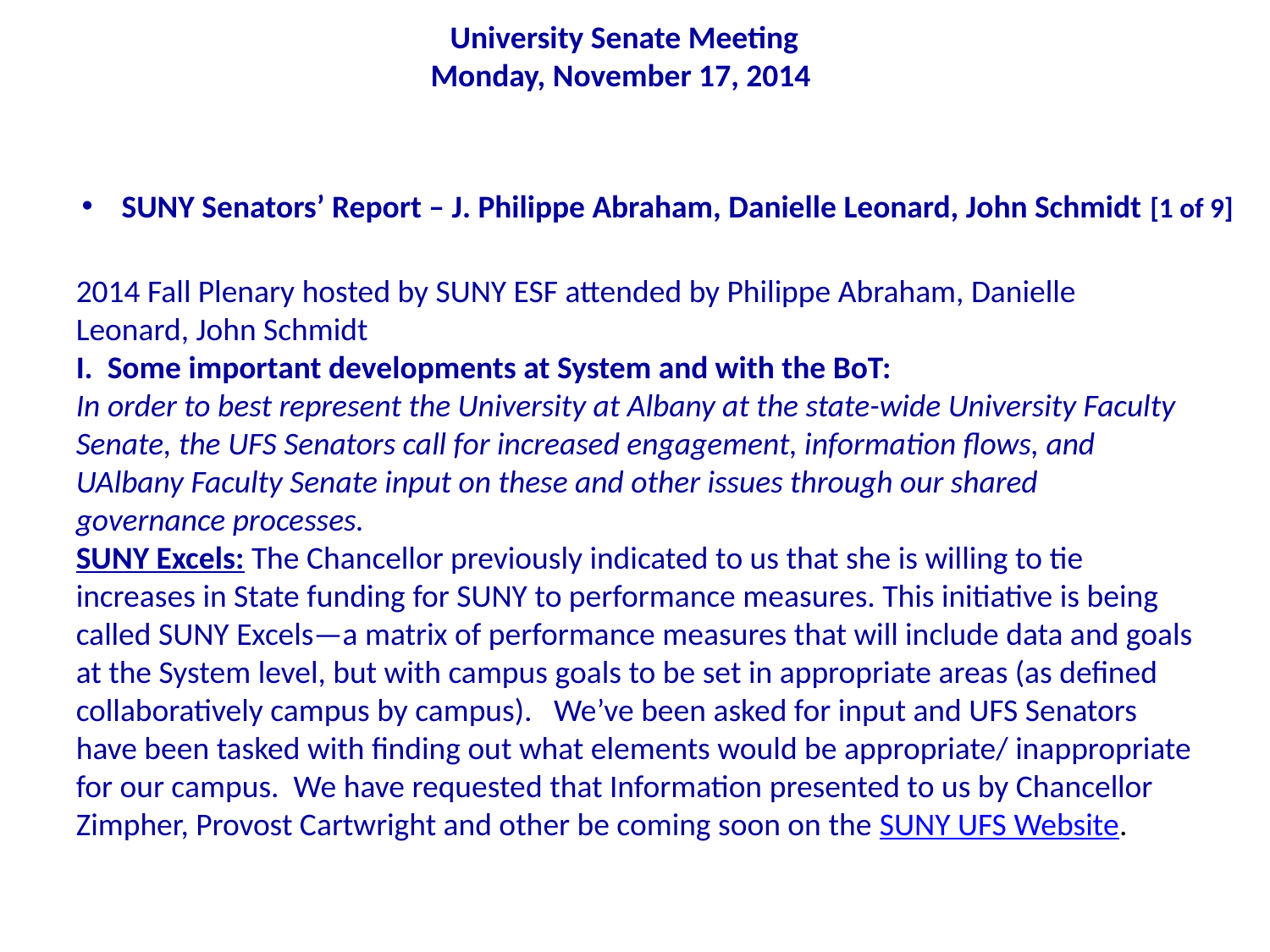

University Senate Meeting
Monday, November 17, 2014
SUNY Senators’ Report – J. Philippe Abraham, Danielle Leonard, John Schmidt [1 of 9]
2014 Fall Plenary hosted by SUNY ESF attended by Philippe Abraham, Danielle Leonard, John Schmidt
I.  Some important developments at System and with the BoT:
In order to best represent the University at Albany at the state-wide University Faculty Senate, the UFS Senators call for increased engagement, information flows, and UAlbany Faculty Senate input on these and other issues through our shared governance processes.
SUNY Excels: The Chancellor previously indicated to us that she is willing to tie increases in State funding for SUNY to performance measures. This initiative is being called SUNY Excels—a matrix of performance measures that will include data and goals at the System level, but with campus goals to be set in appropriate areas (as defined collaboratively campus by campus).   We’ve been asked for input and UFS Senators have been tasked with finding out what elements would be appropriate/ inappropriate for our campus.  We have requested that Information presented to us by Chancellor Zimpher, Provost Cartwright and other be coming soon on the SUNY UFS Website.